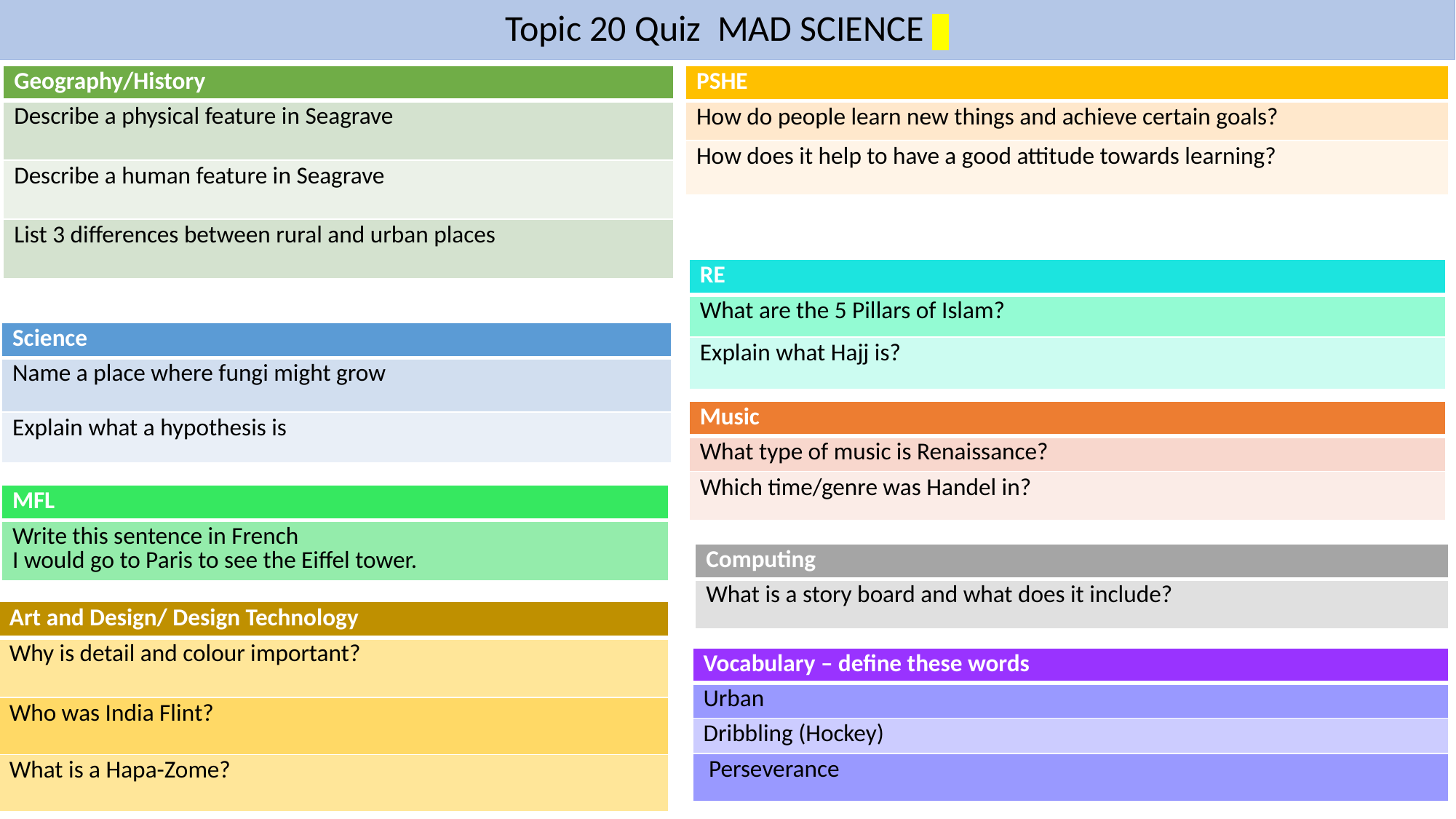

# Topic 20 Quiz  MAD SCIENCE
| Geography/History |
| --- |
| Describe a physical feature in Seagrave |
| Describe a human feature in Seagrave |
| List 3 differences between rural and urban places |
| PSHE |
| --- |
| How do people learn new things and achieve certain goals? |
| How does it help to have a good attitude towards learning? |
| RE |
| --- |
| What are the 5 Pillars of Islam? |
| Explain what Hajj is? |
| Science |
| --- |
| Name a place where fungi might grow |
| Explain what a hypothesis is |
| Music |
| --- |
| What type of music is Renaissance? |
| Which time/genre was Handel in? |
| MFL |
| --- |
| Write this sentence in French I would go to Paris to see the Eiffel tower. |
| Computing |
| --- |
| What is a story board and what does it include? |
| Art and Design/ Design Technology |
| --- |
| Why is detail and colour important? |
| Who was India Flint? |
| What is a Hapa-Zome? |
| Vocabulary – define these words |
| --- |
| Urban |
| Dribbling (Hockey) |
| Perseverance |